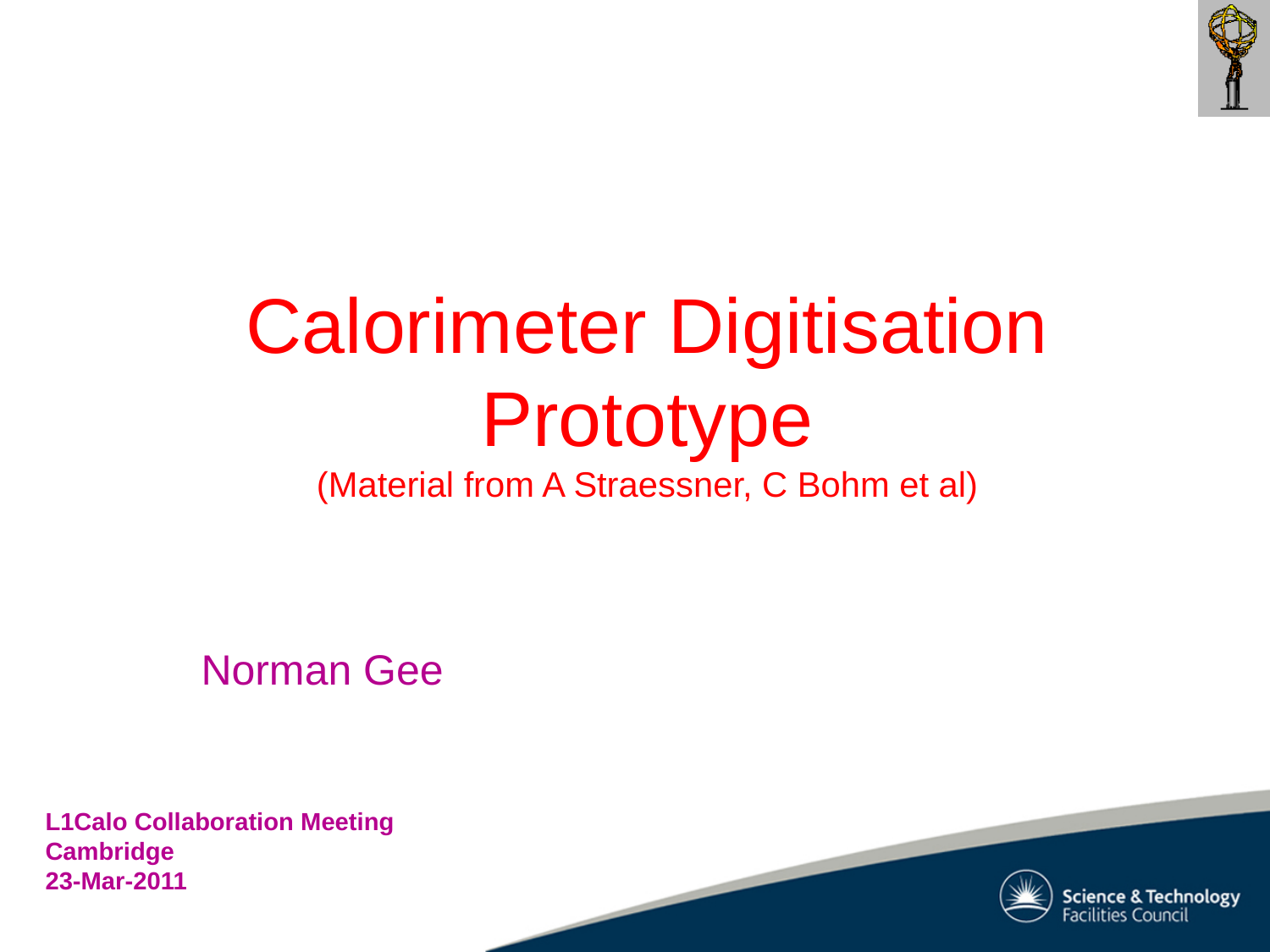

# Calorimeter Digitisation Prototype (Material from A Straessner, C Bohm et al)

Norman Gee
L1Calo Collaboration Meeting Cambridge
23-Mar-2011